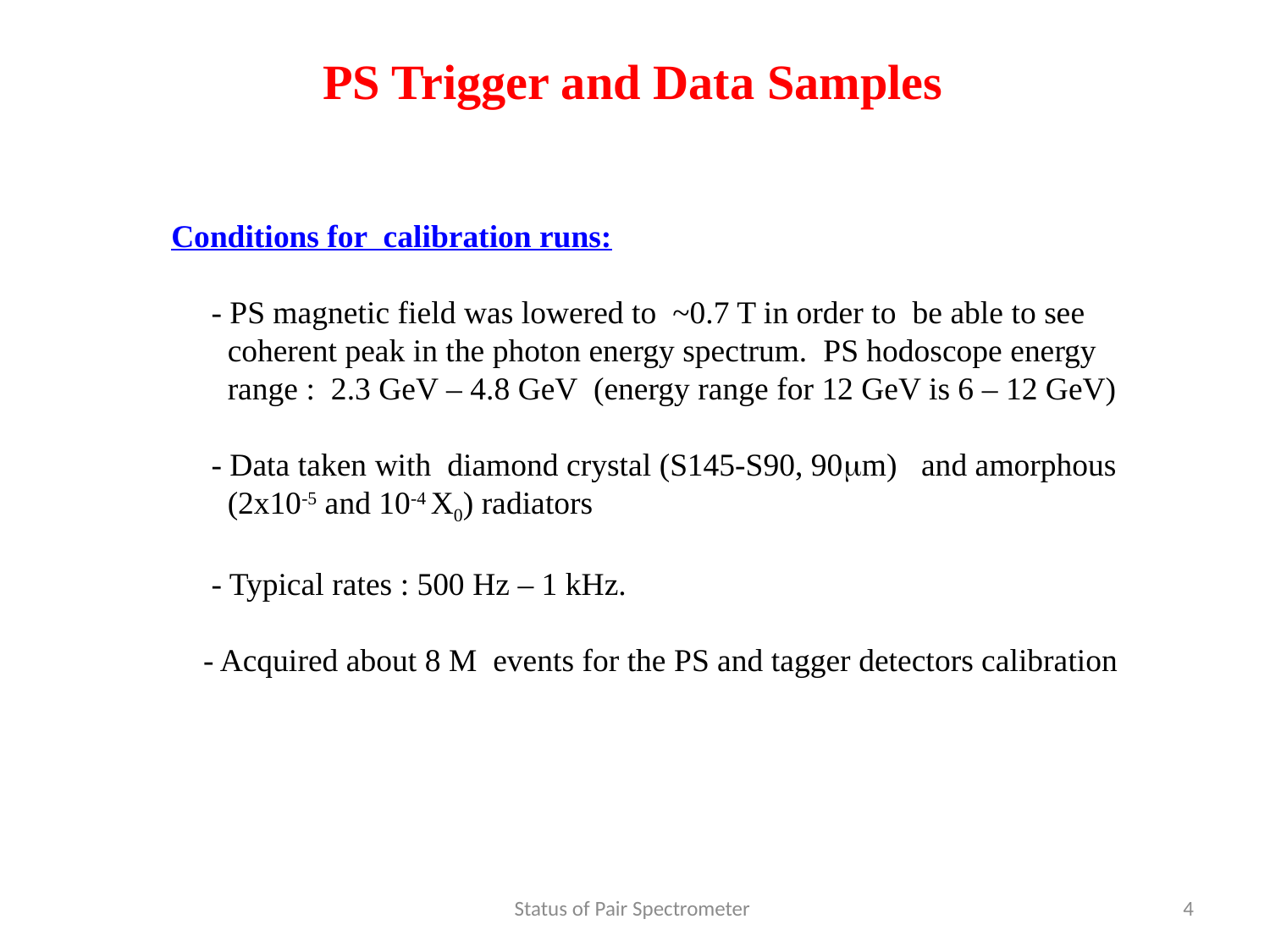

PS Trigger and Data Samples
Conditions for  calibration runs:

     - PS magnetic field was lowered to  ~0.7 T in order to  be able to see
       coherent peak in the photon energy spectrum.  PS hodoscope energy
       range :  2.3 GeV – 4.8 GeV  (energy range for 12 GeV is 6 – 12 GeV)

     - Data taken with  diamond crystal (S145-S90, 90μm)   and amorphous
       (2x10-5 and 10-4 X0) radiators

     - Typical rates : 500 Hz – 1 kHz.

    - Acquired about 8 M  events for the PS and tagger detectors calibration
Status of Pair Spectrometer
4